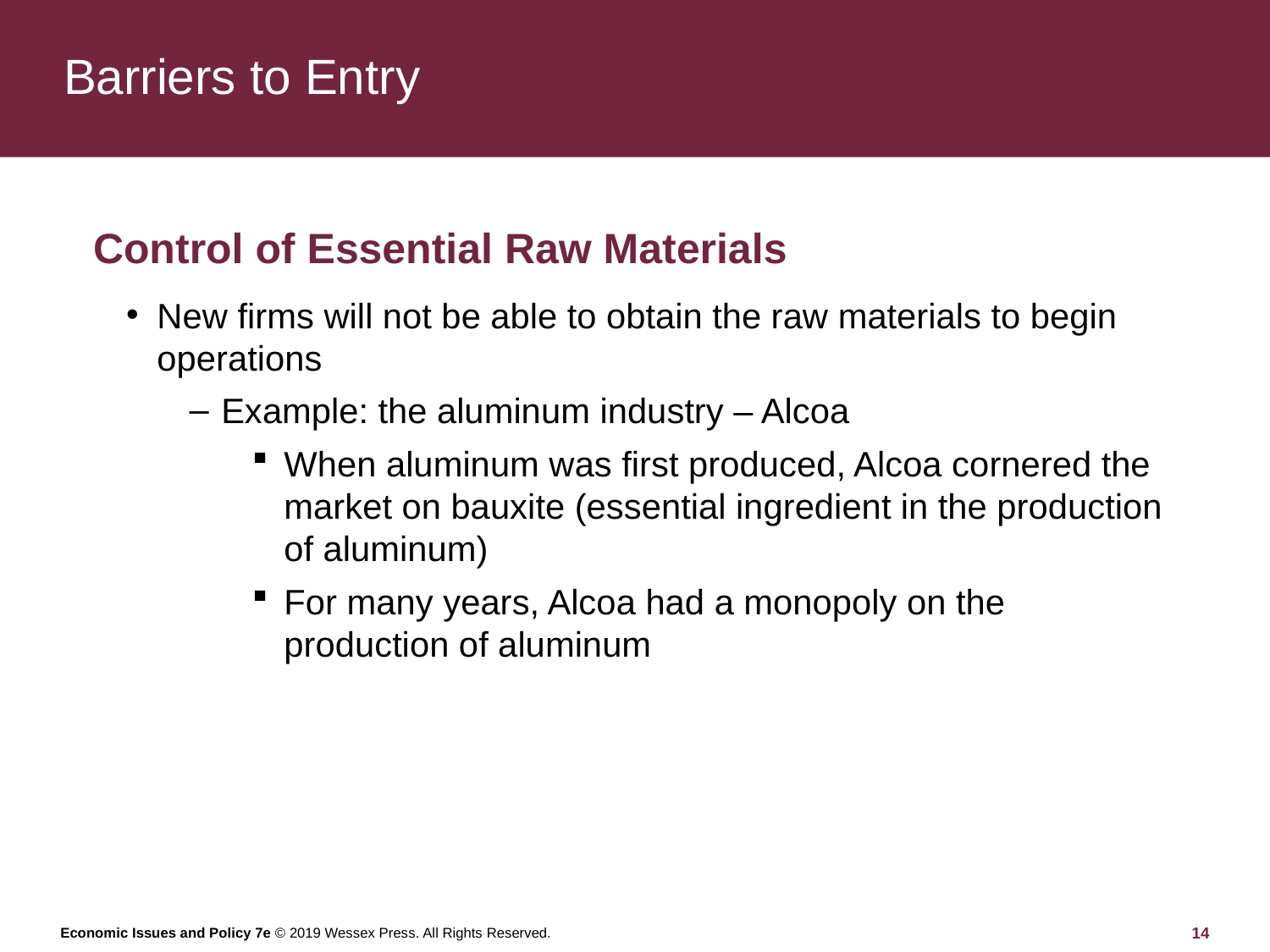

# Barriers to Entry
Control of Essential Raw Materials
New firms will not be able to obtain the raw materials to begin operations
Example: the aluminum industry – Alcoa
When aluminum was first produced, Alcoa cornered the market on bauxite (essential ingredient in the production of aluminum)
For many years, Alcoa had a monopoly on the production of aluminum